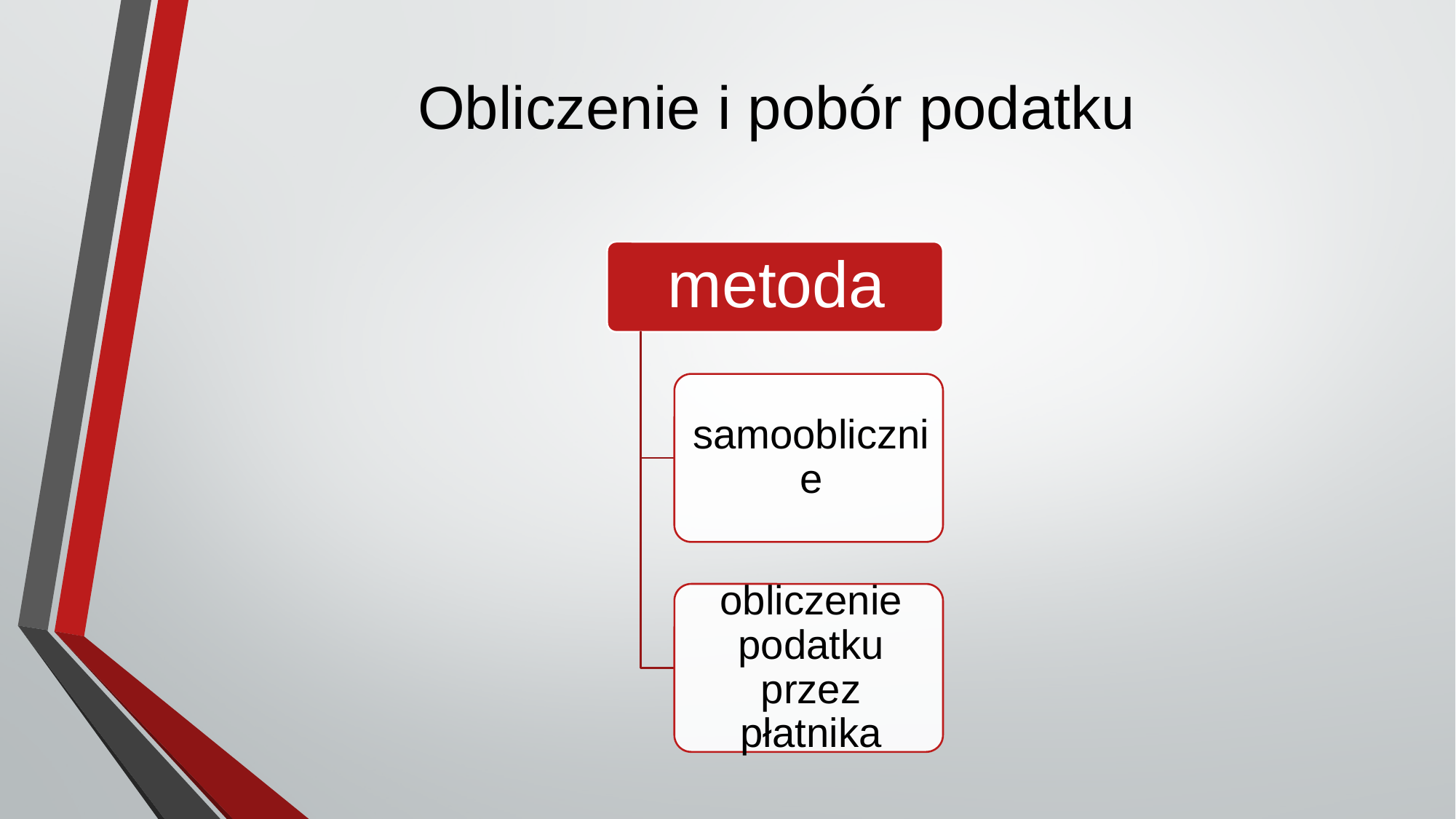

# Obliczenie i pobór podatku
metoda
samooblicznie
obliczenie podatku przez płatnika